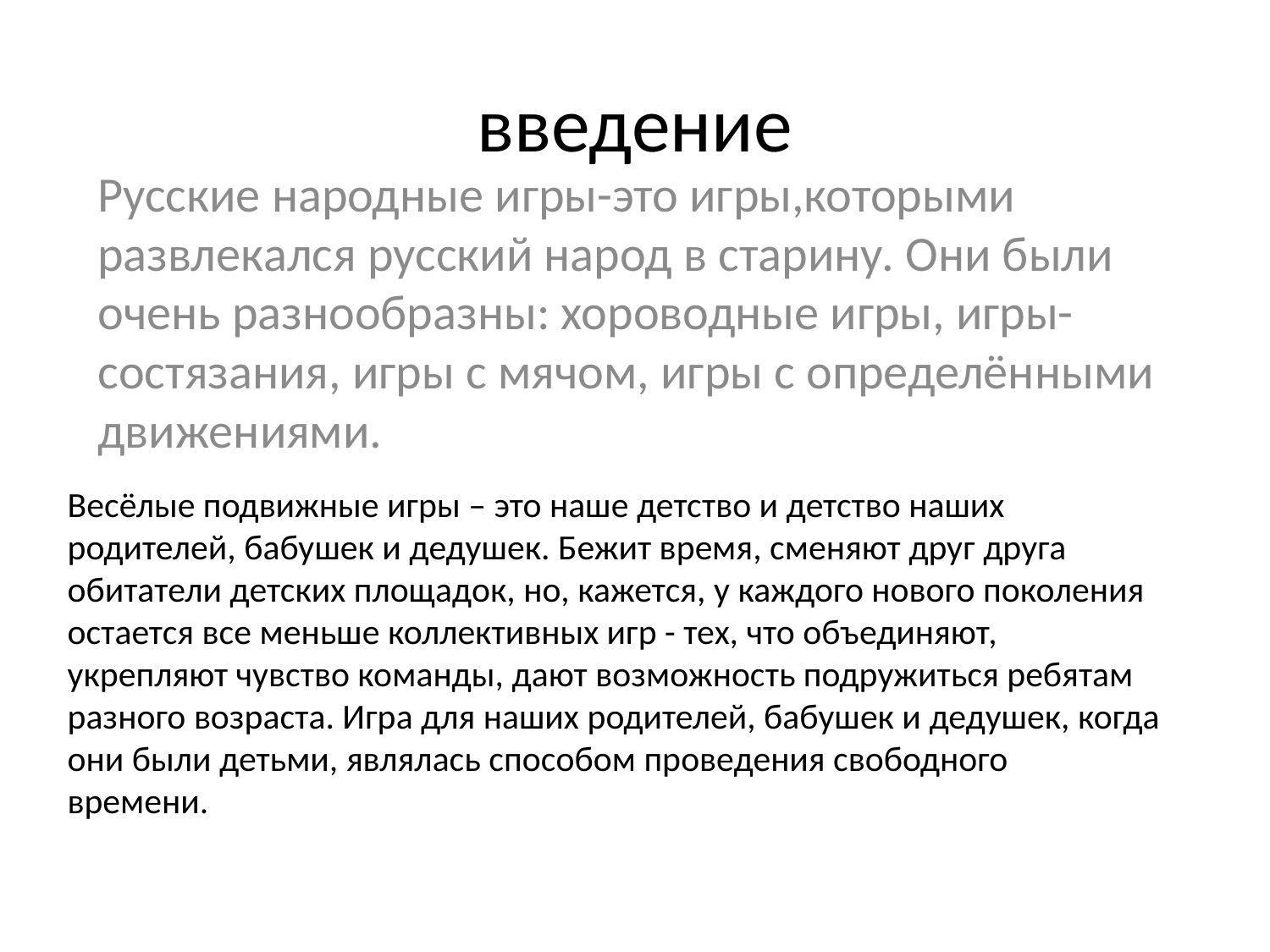

# введение
Русские народные игры-это игры,которыми развлекался русский народ в старину. Они были очень разнообразны: хороводные игры, игры-состязания, игры с мячом, игры с определёнными движениями.
Весёлые подвижные игры – это наше детство и детство наших родителей, бабушек и дедушек. Бежит время, сменяют друг друга обитатели детских площадок, но, кажется, у каждого нового поколения остается все меньше коллективных игр - тех, что объединяют, укрепляют чувство команды, дают возможность подружиться ребятам разного возраста. Игра для наших родителей, бабушек и дедушек, когда они были детьми, являлась способом проведения свободного времени.